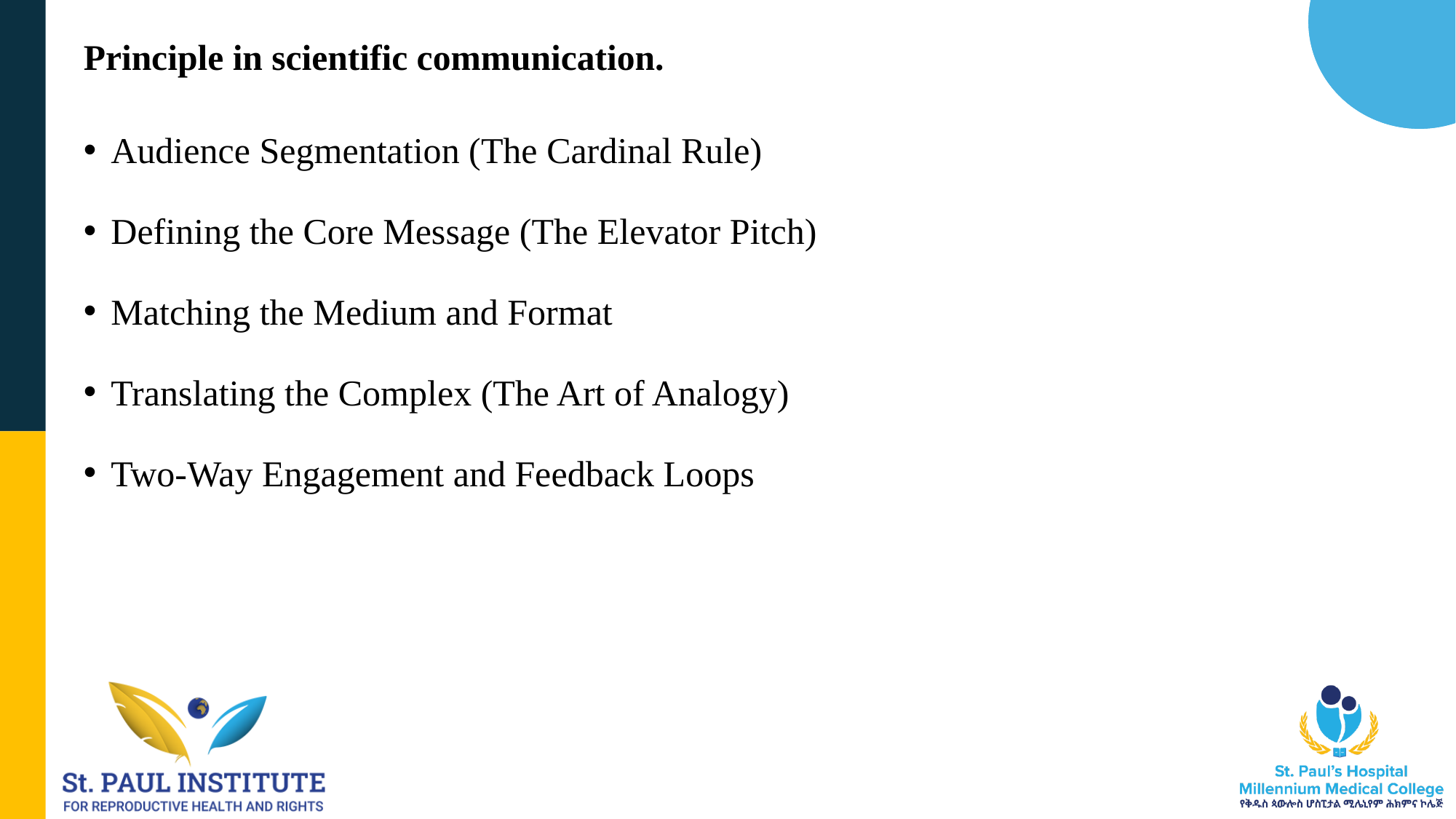

# Principle in scientific communication.
Audience Segmentation (The Cardinal Rule)
Defining the Core Message (The Elevator Pitch)
Matching the Medium and Format
Translating the Complex (The Art of Analogy)
Two-Way Engagement and Feedback Loops